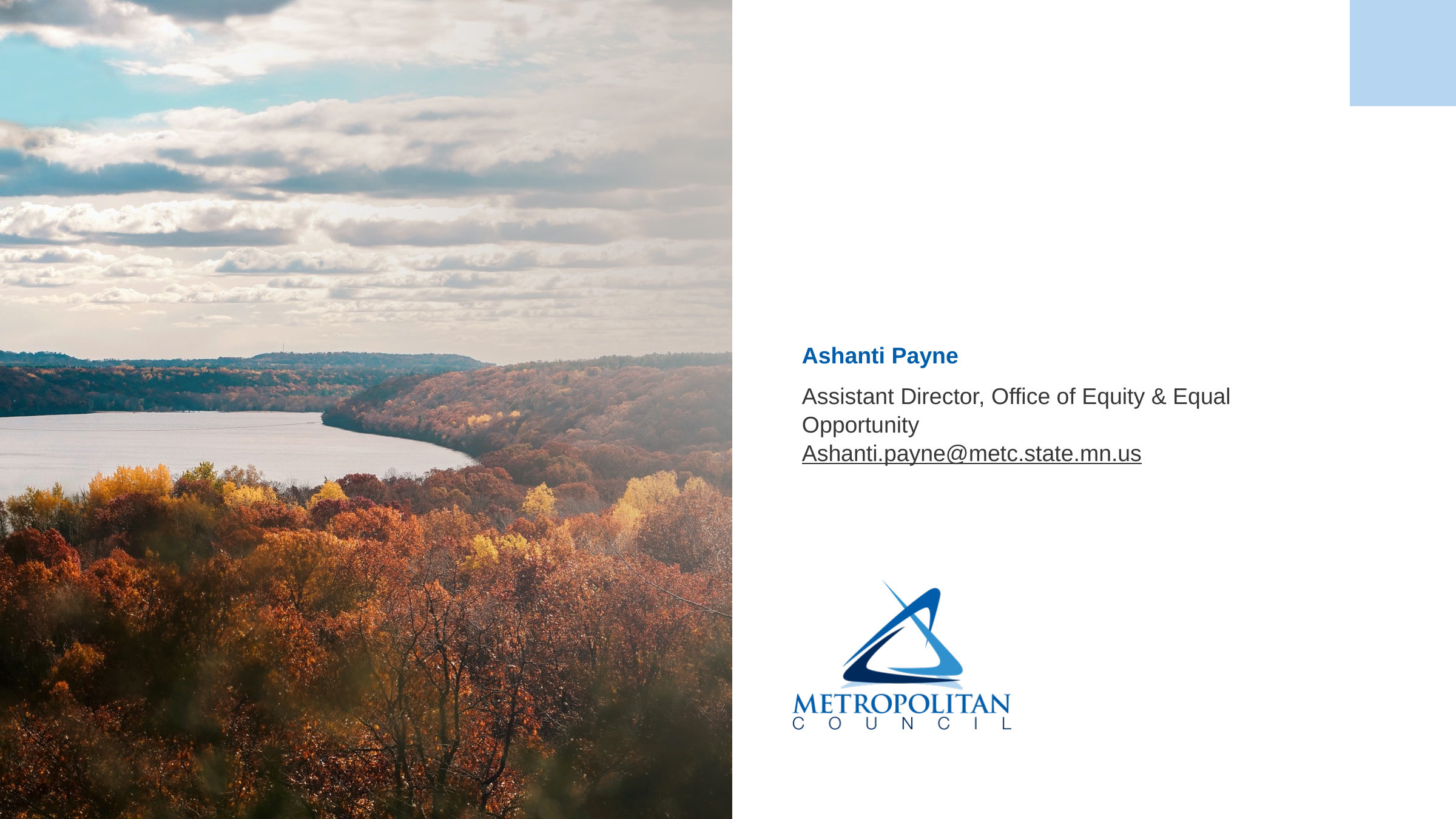

#
Ashanti Payne
Assistant Director, Office of Equity & Equal Opportunity
Ashanti.payne@metc.state.mn.us